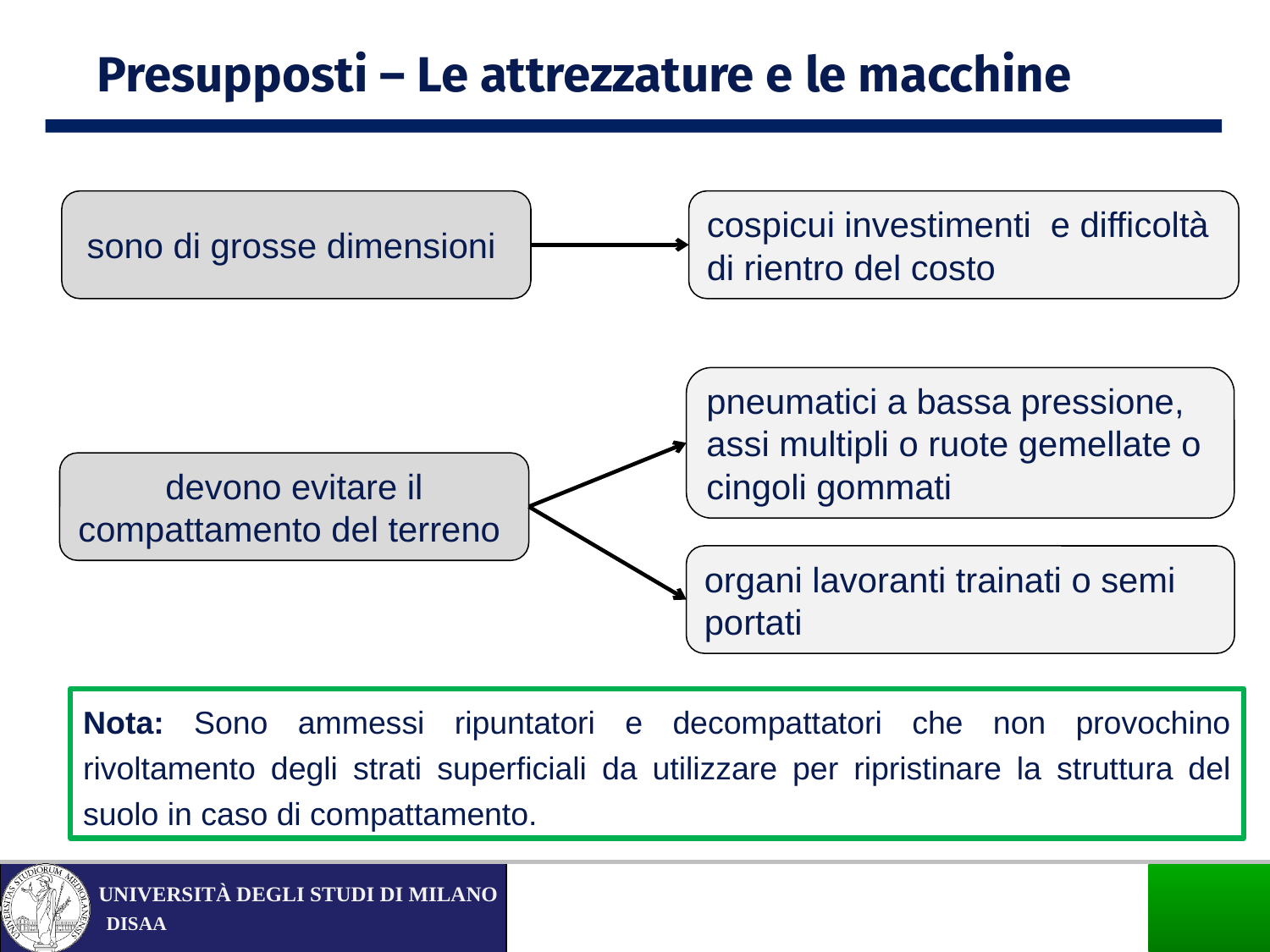

Presupposti – Le attrezzature e le macchine
sono di grosse dimensioni
cospicui investimenti  e difficoltà di rientro del costo
pneumatici a bassa pressione,  assi multipli o ruote gemellate o cingoli gommati
devono evitare il compattamento del terreno
organi lavoranti trainati o semi  portati
Nota: Sono ammessi ripuntatori e decompattatori che non provochino rivoltamento degli strati superficiali da utilizzare per ripristinare la struttura del suolo in caso di compattamento.